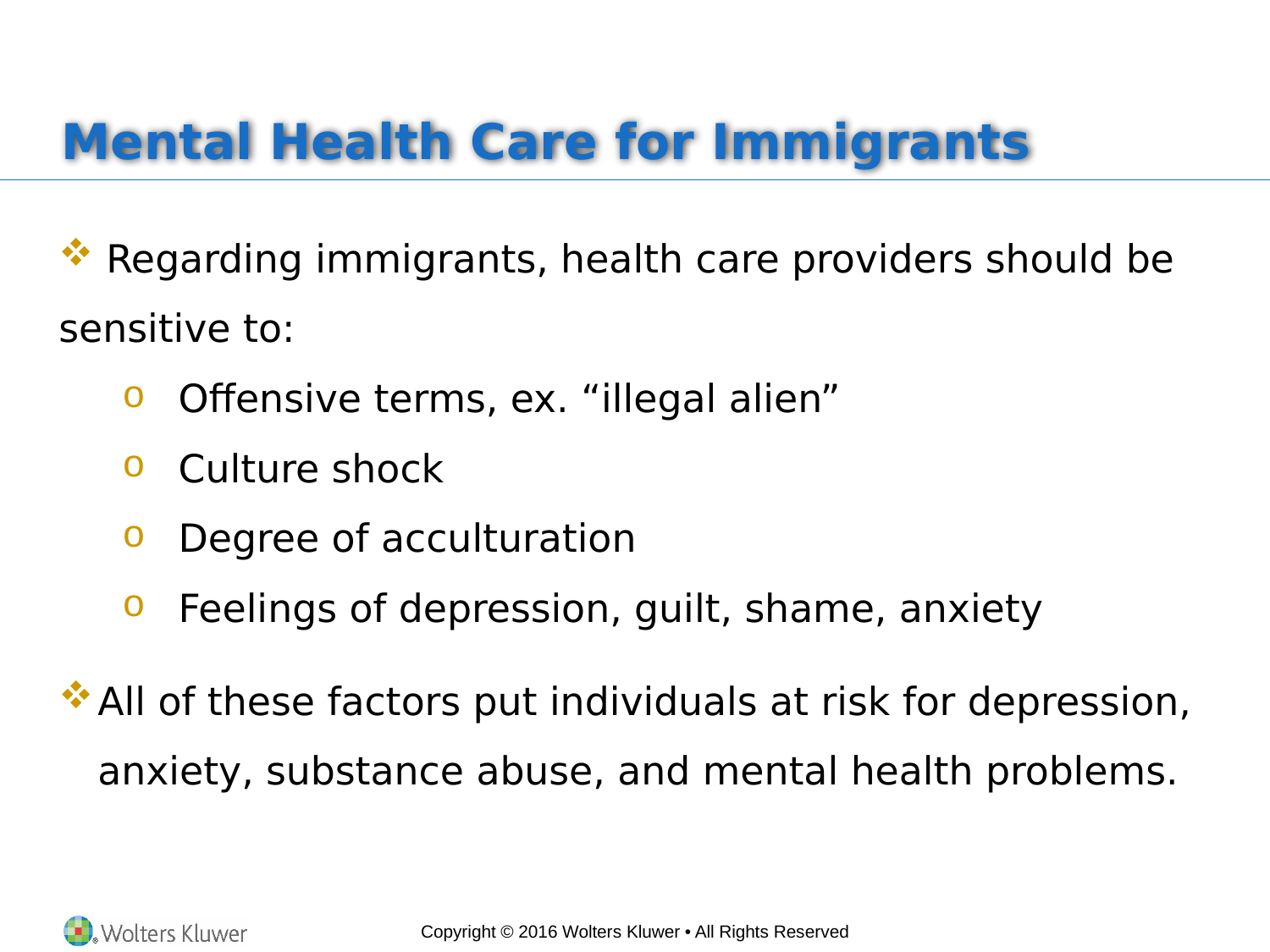

# Mental Health Care for Immigrants
 Regarding immigrants, health care providers should be sensitive to:
Offensive terms, ex. “illegal alien”
Culture shock
Degree of acculturation
Feelings of depression, guilt, shame, anxiety
All of these factors put individuals at risk for depression, anxiety, substance abuse, and mental health problems.